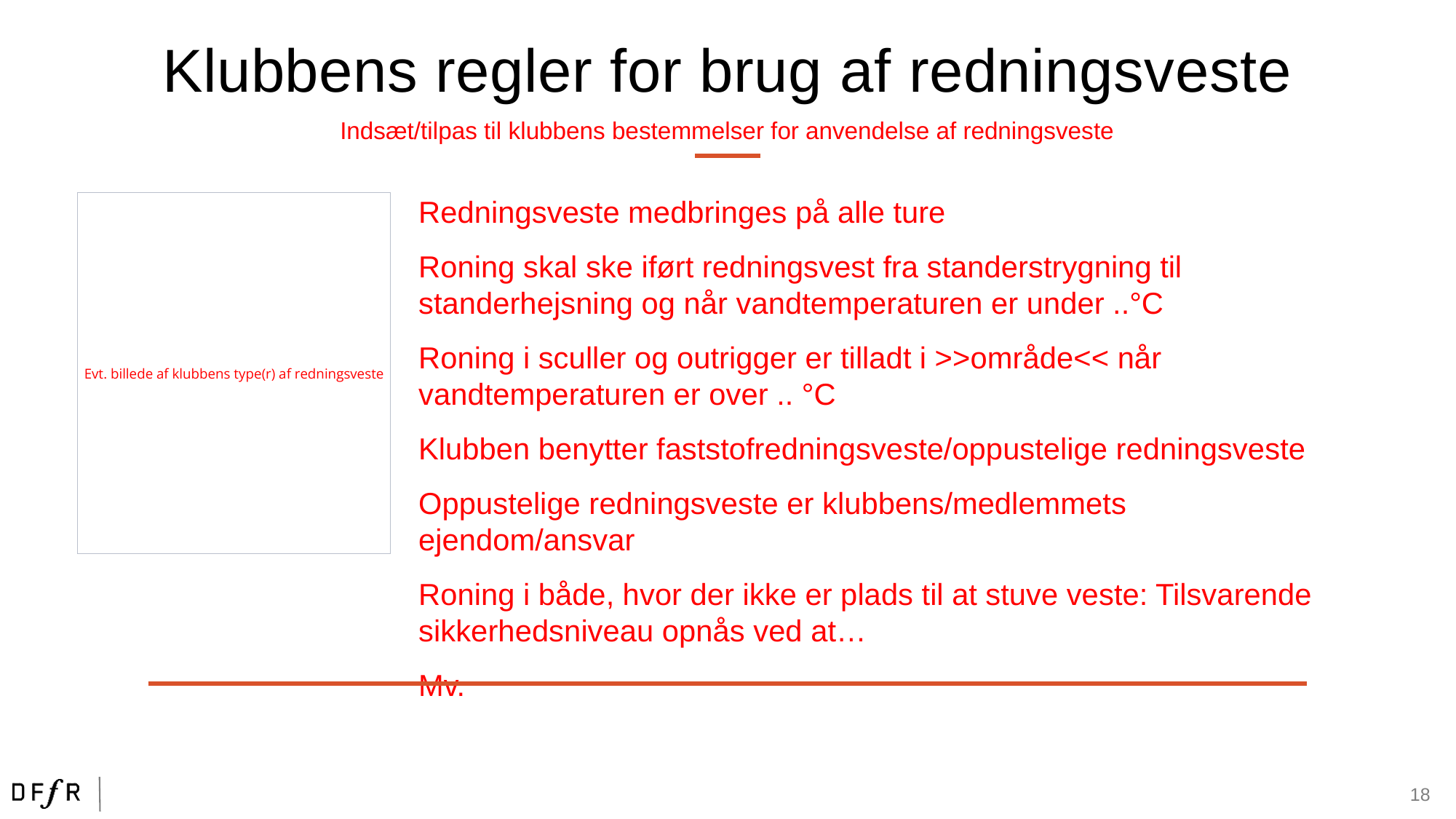

Klubbens regler for brug af redningsveste
Indsæt/tilpas til klubbens bestemmelser for anvendelse af redningsveste
Redningsveste medbringes på alle ture
Roning skal ske iført redningsvest fra standerstrygning til standerhejsning og når vandtemperaturen er under ..°C
Roning i sculler og outrigger er tilladt i >>område<< når vandtemperaturen er over .. °C
Klubben benytter faststofredningsveste/oppustelige redningsveste
Oppustelige redningsveste er klubbens/medlemmets ejendom/ansvar
Roning i både, hvor der ikke er plads til at stuve veste: Tilsvarende sikkerhedsniveau opnås ved at…
Mv.
Evt. billede af klubbens type(r) af redningsveste